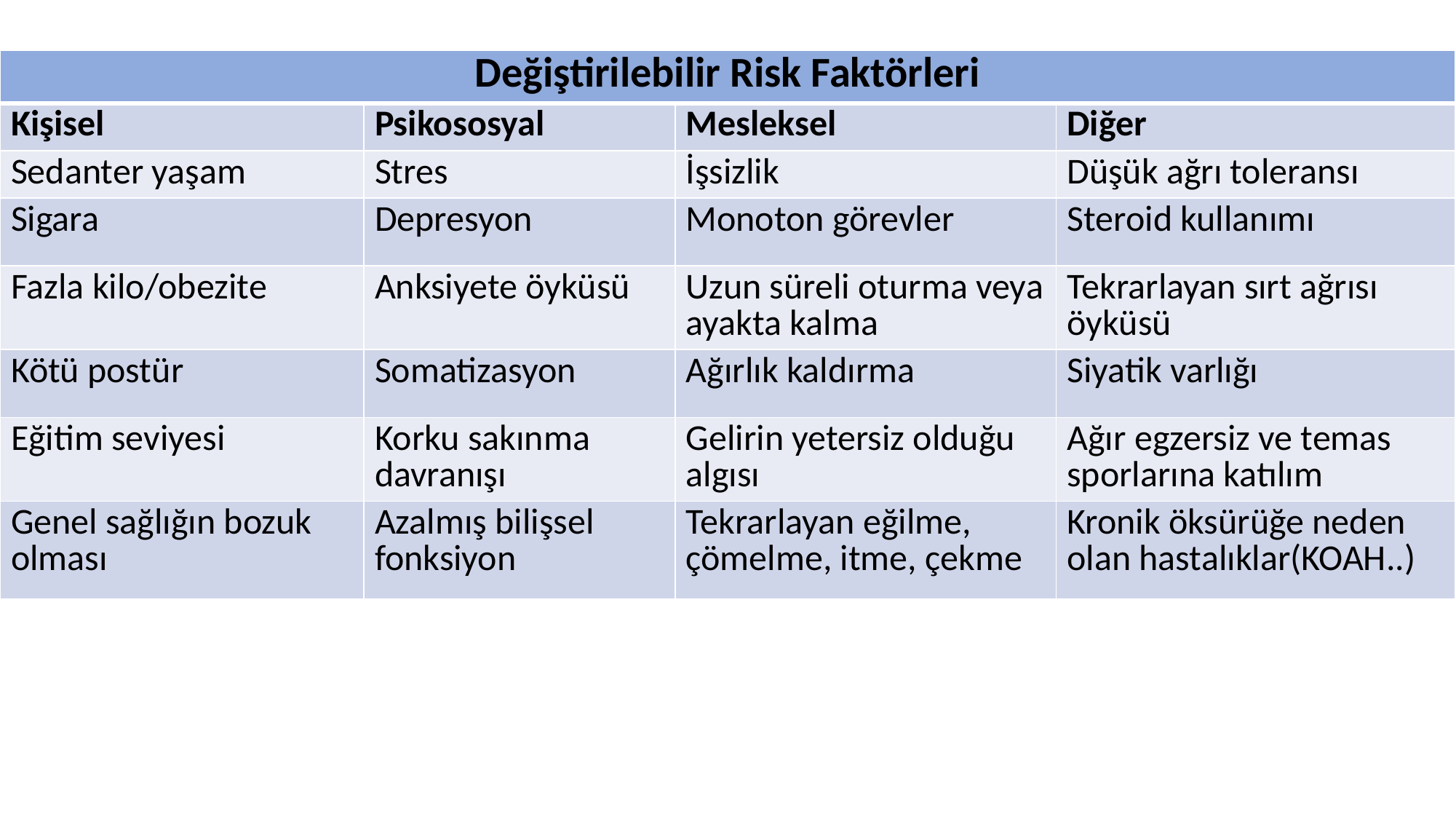

# KORUNMA
| Değiştirilebilir Risk Faktörleri |  |  |  |
| --- | --- | --- | --- |
| Kişisel | Psikososyal | Mesleksel | Diğer |
| Sedanter yaşam | Stres | İşsizlik | Düşük ağrı toleransı |
| Sigara | Depresyon | Monoton görevler | Steroid kullanımı |
| Fazla kilo/obezite | Anksiyete öyküsü | Uzun süreli oturma veya ayakta kalma | Tekrarlayan sırt ağrısı öyküsü |
| Kötü postür | Somatizasyon | Ağırlık kaldırma | Siyatik varlığı |
| Eğitim seviyesi | Korku sakınma davranışı | Gelirin yetersiz olduğu algısı | Ağır egzersiz ve temas sporlarına katılım |
| Genel sağlığın bozuk olması | Azalmış bilişsel fonksiyon | Tekrarlayan eğilme, çömelme, itme, çekme | Kronik öksürüğe neden olan hastalıklar(KOAH..) |